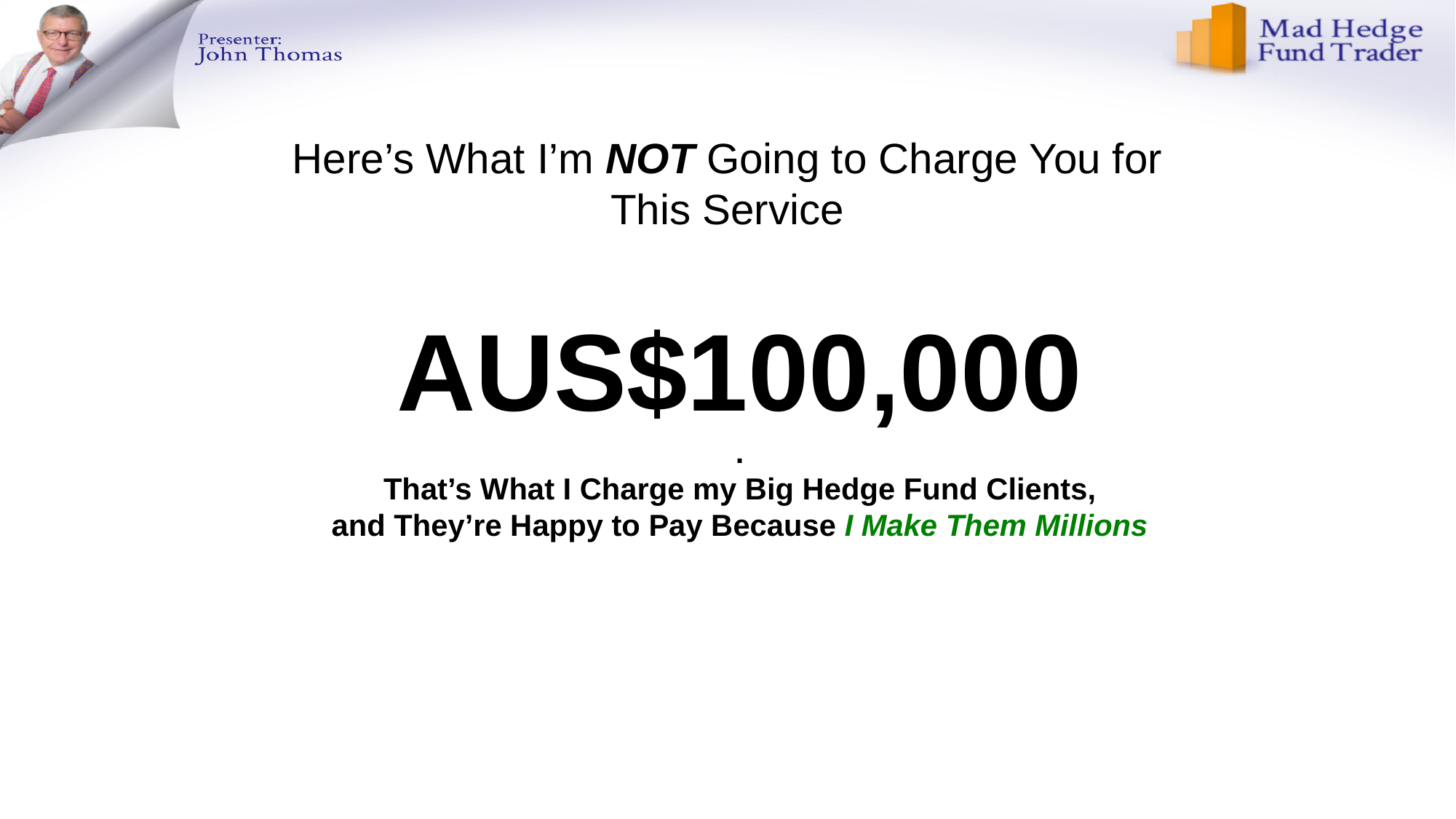

# Here’s What I’m NOT Going to Charge You for This Service
AUS$100,000
.
That’s What I Charge my Big Hedge Fund Clients,
and They’re Happy to Pay Because I Make Them Millions